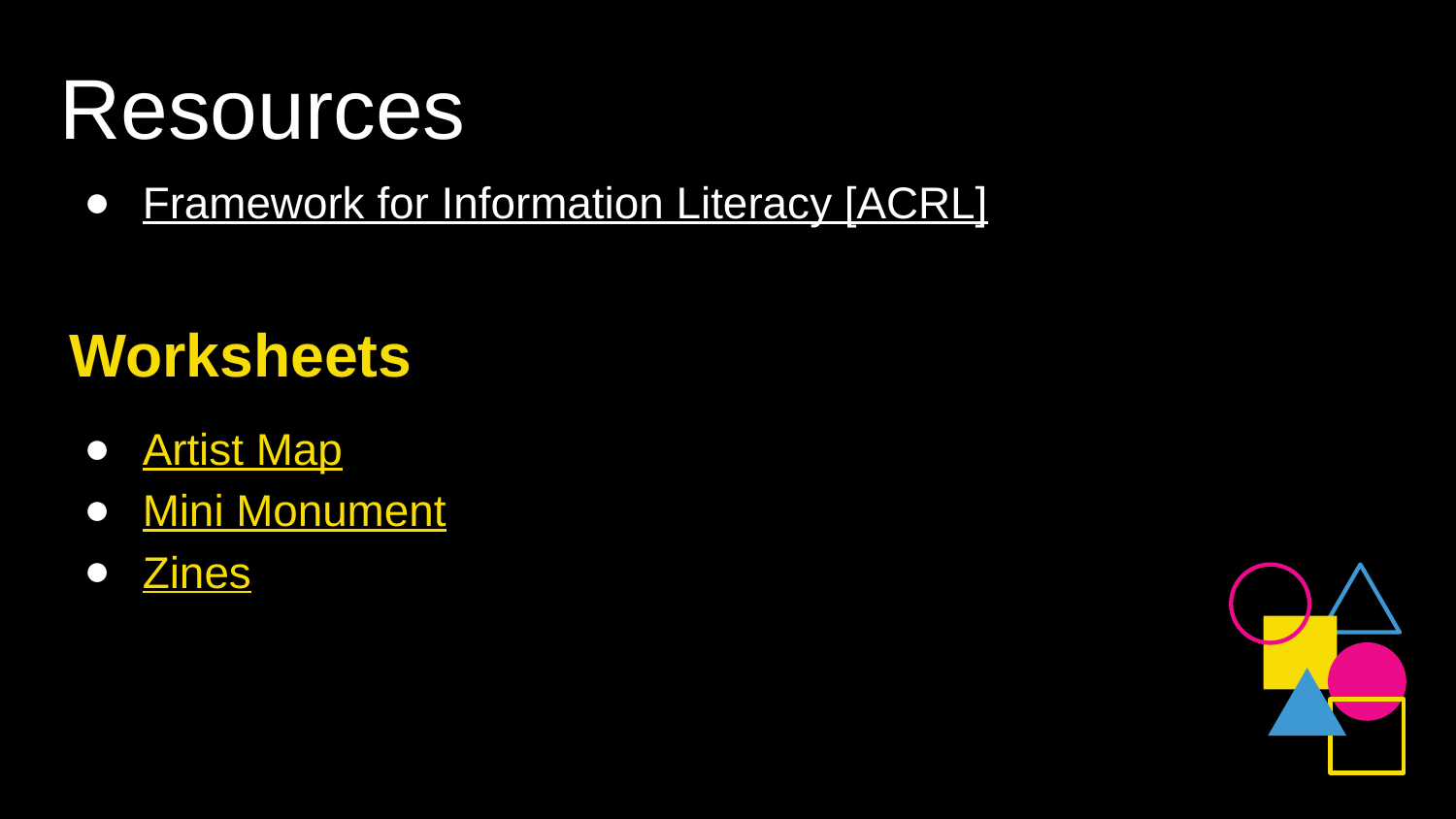

# Resources
Framework for Information Literacy [ACRL]
Worksheets
Artist Map
Mini Monument
Zines